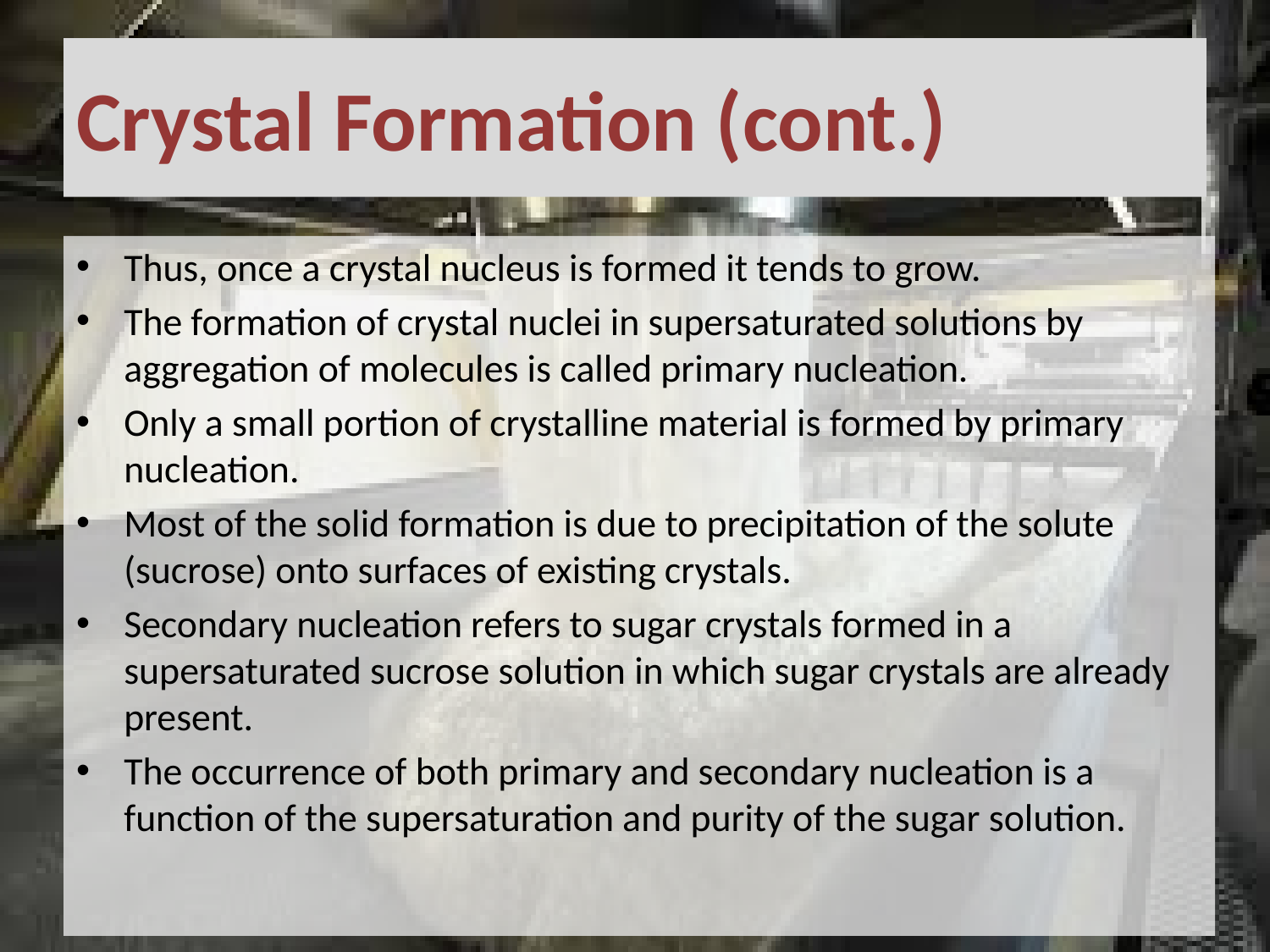

# Crystal Formation (cont.)
Thus, once a crystal nucleus is formed it tends to grow.
The formation of crystal nuclei in supersaturated solutions by aggregation of molecules is called primary nucleation.
Only a small portion of crystalline material is formed by primary nucleation.
Most of the solid formation is due to precipitation of the solute (sucrose) onto surfaces of existing crystals.
Secondary nucleation refers to sugar crystals formed in a supersaturated sucrose solution in which sugar crystals are already present.
The occurrence of both primary and secondary nucleation is a function of the supersaturation and purity of the sugar solution.